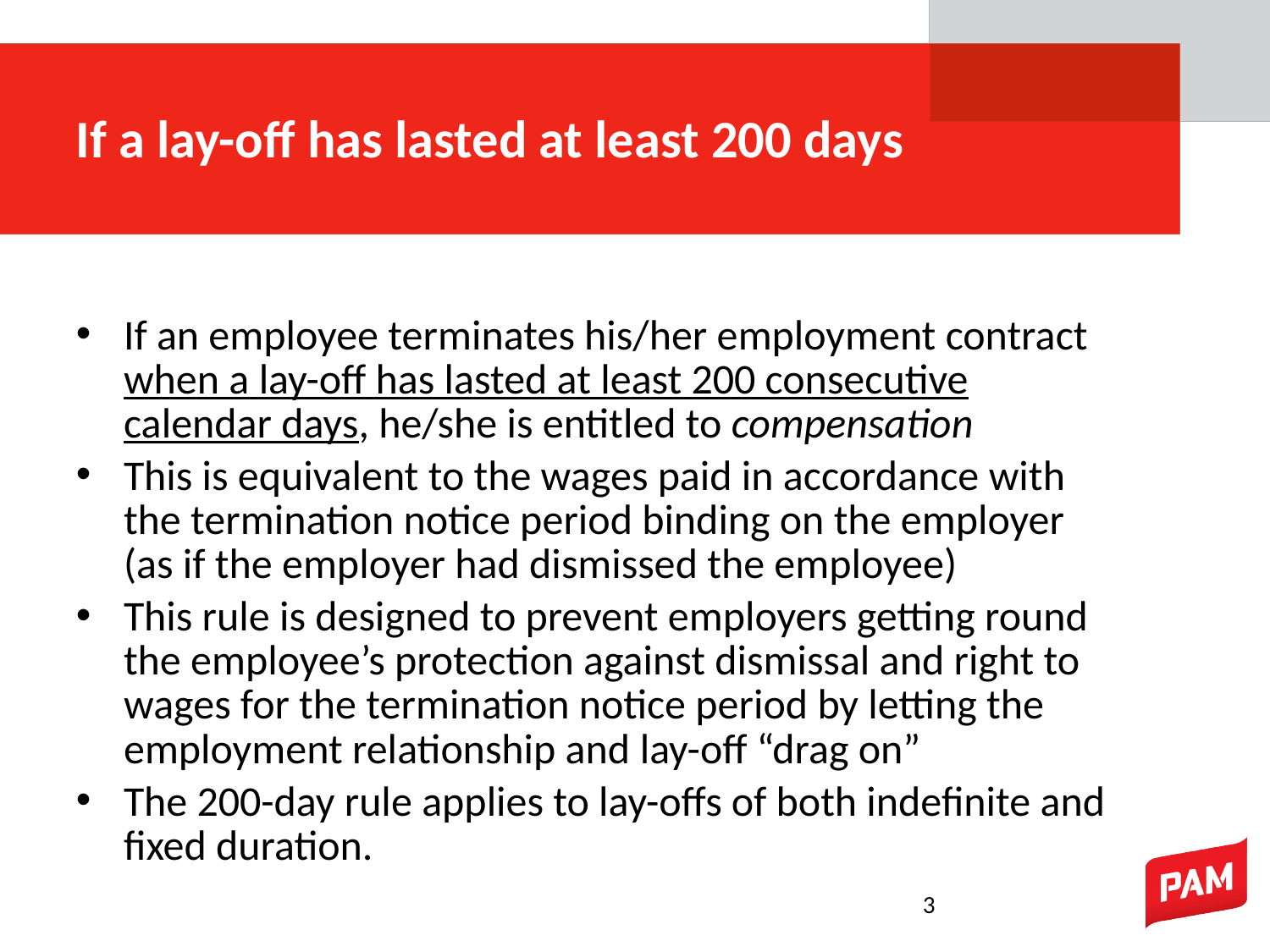

# If a lay-off has lasted at least 200 days

If an employee terminates his/her employment contract when a lay-off has lasted at least 200 consecutive calendar days, he/she is entitled to compensation
This is equivalent to the wages paid in accordance with the termination notice period binding on the employer (as if the employer had dismissed the employee)
This rule is designed to prevent employers getting round the employee’s protection against dismissal and right to wages for the termination notice period by letting the employment relationship and lay-off “drag on”
The 200-day rule applies to lay-offs of both indefinite and fixed duration.
3